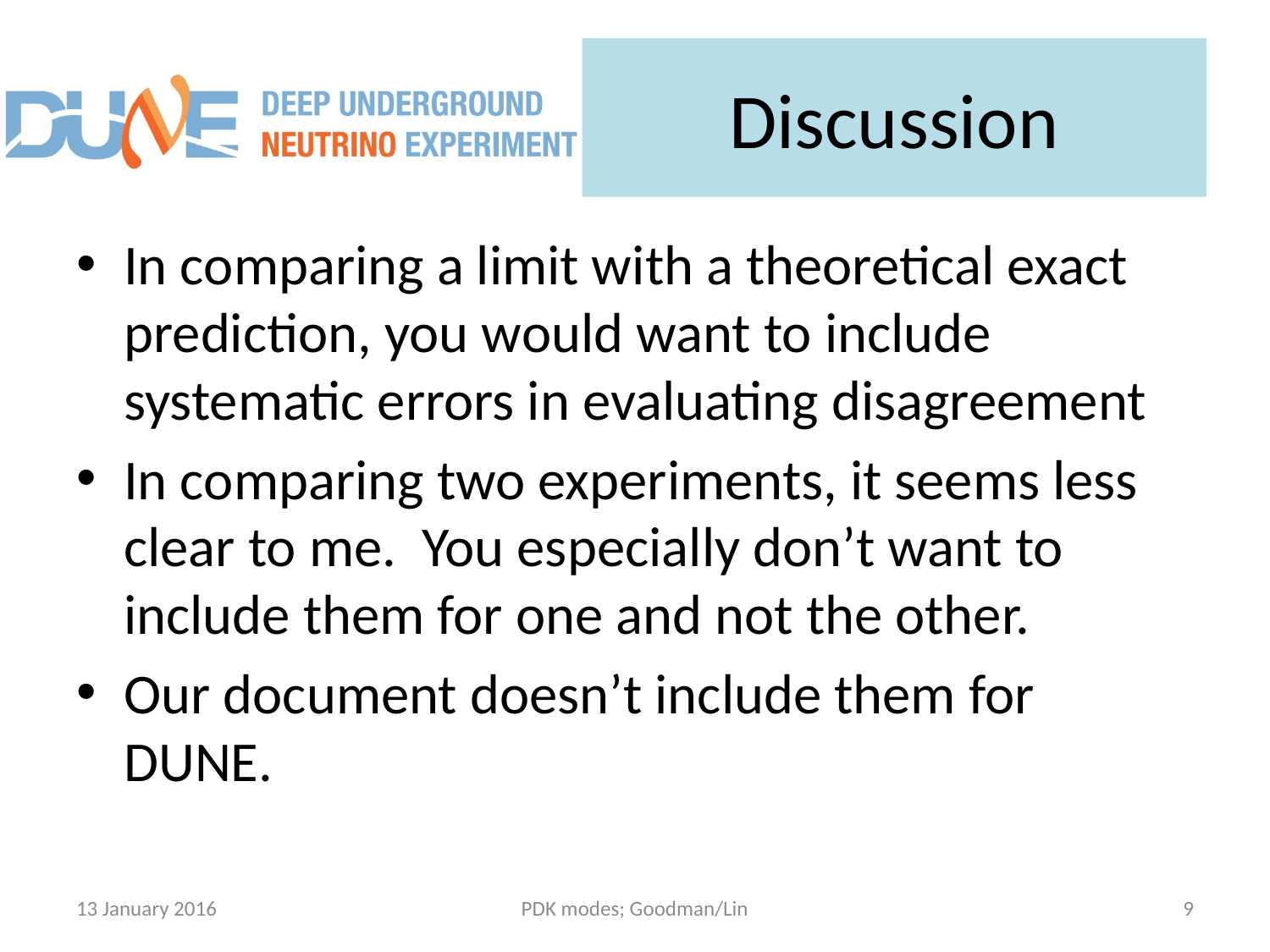

# Discussion
In comparing a limit with a theoretical exact prediction, you would want to include systematic errors in evaluating disagreement
In comparing two experiments, it seems less clear to me.  You especially don’t want to include them for one and not the other.
Our document doesn’t include them for DUNE.
13 January 2016
PDK modes; Goodman/Lin
9